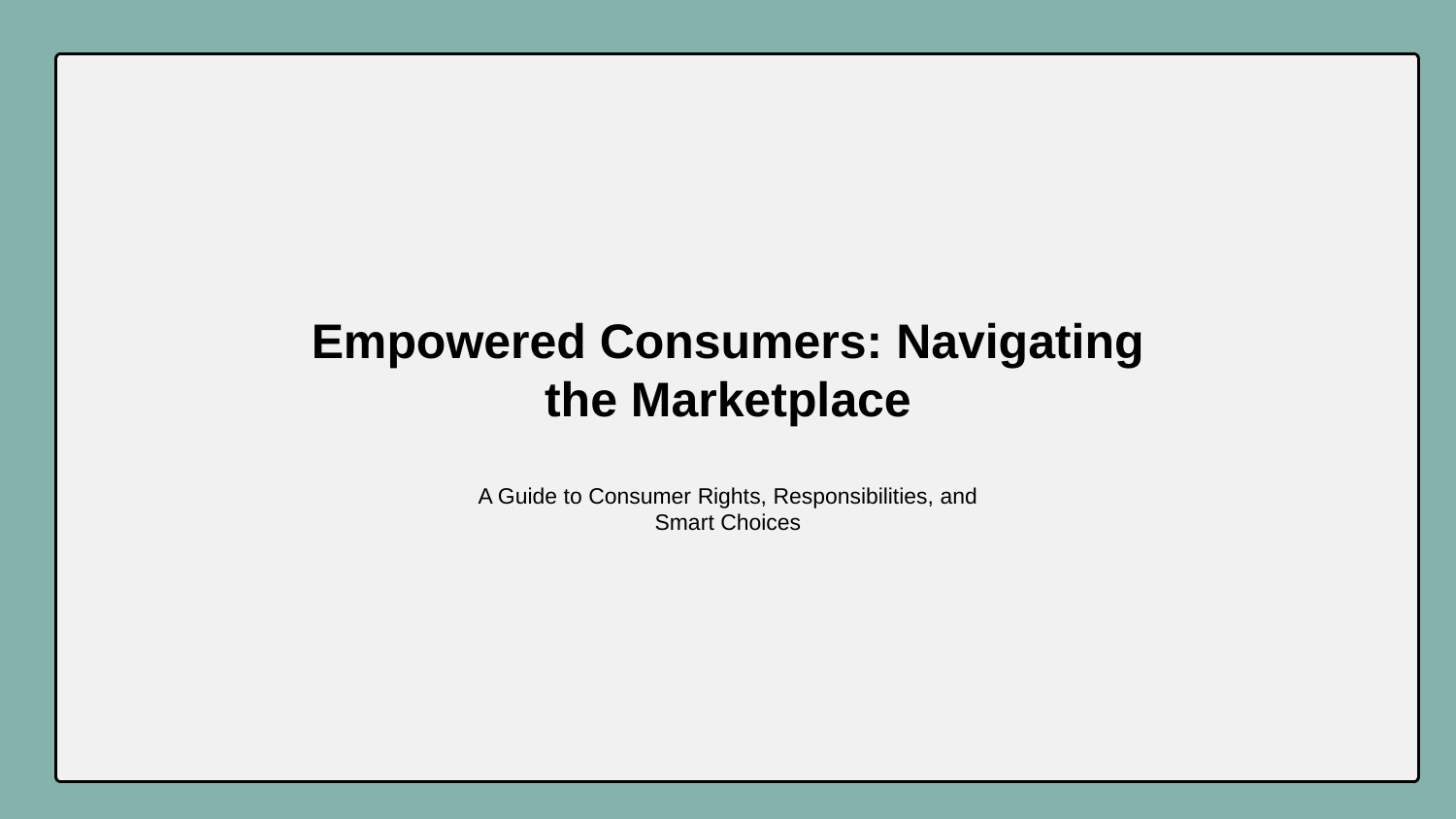

Empowered Consumers: Navigating the Marketplace
A Guide to Consumer Rights, Responsibilities, and Smart Choices